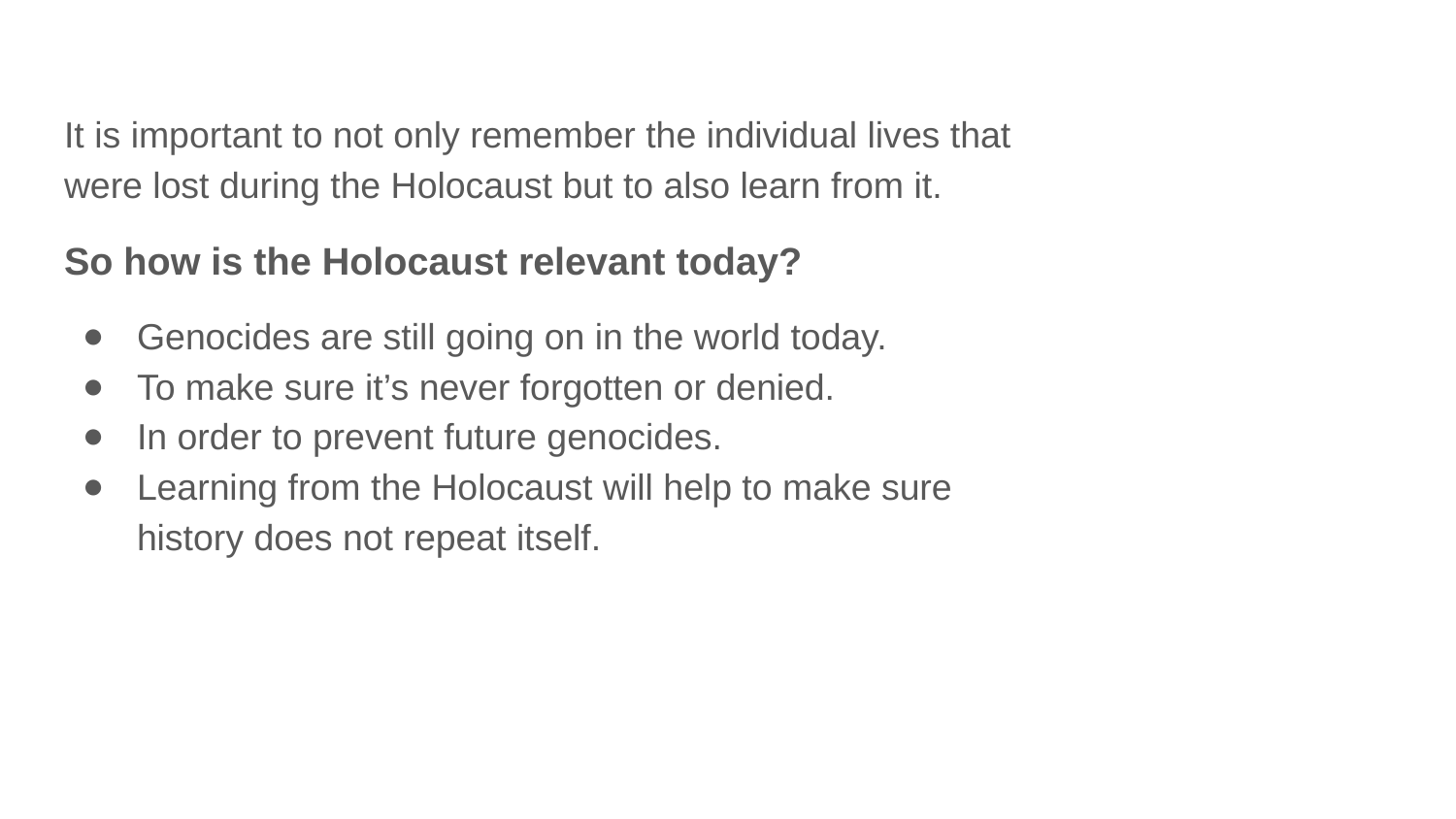

It is important to not only remember the individual lives that were lost during the Holocaust but to also learn from it.
So how is the Holocaust relevant today?
Genocides are still going on in the world today.
To make sure it’s never forgotten or denied.
In order to prevent future genocides.
Learning from the Holocaust will help to make sure history does not repeat itself.